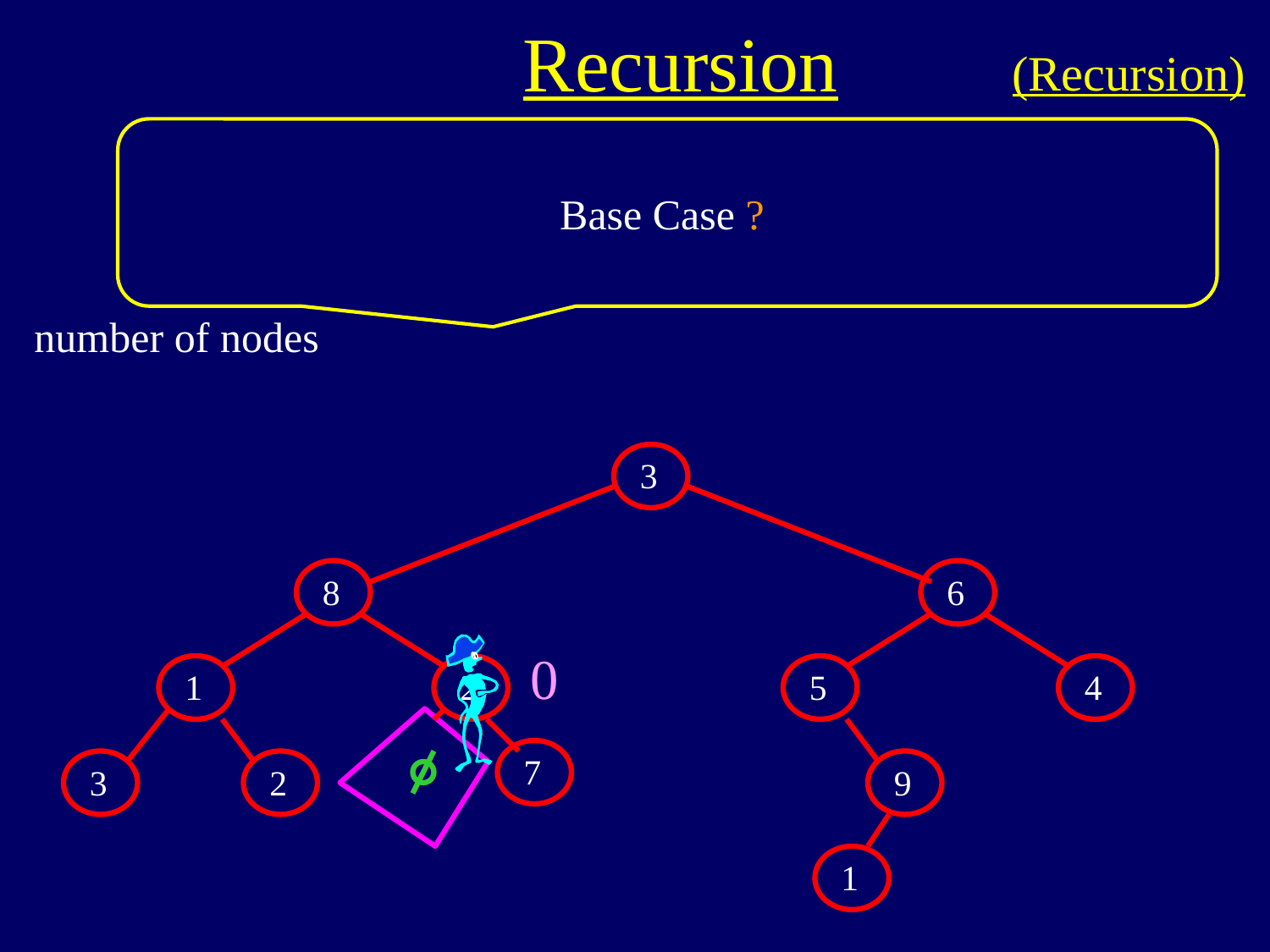

Recursion
(Recursion)
Base Case ?
number of nodes

3

8

6

1

2

5

4

7

3

2

9

1

0